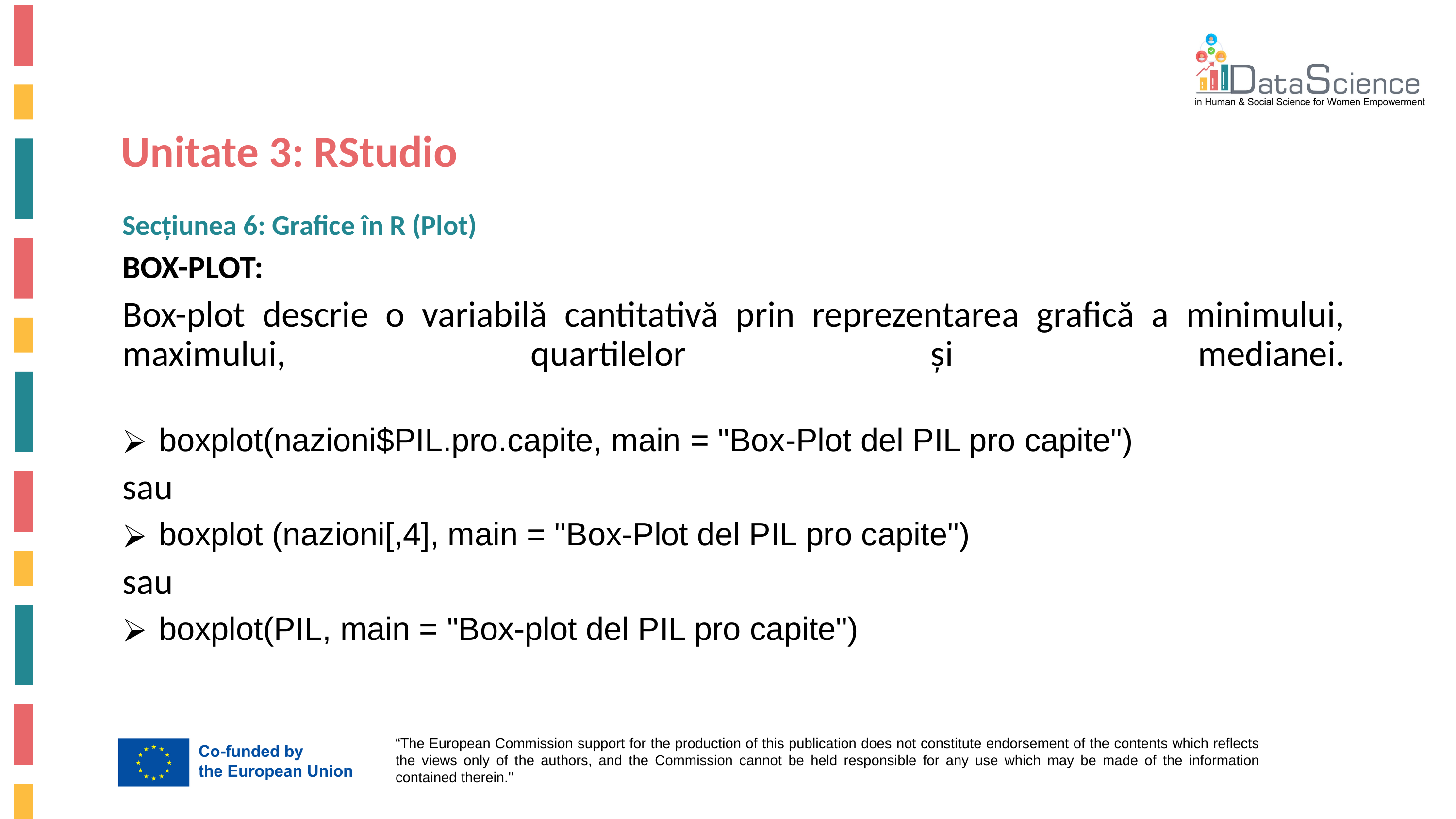

Unitate 3: RStudio
Secțiunea 6: Grafice în R (Plot)
BOX-PLOT:
Box-plot descrie o variabilă cantitativă prin reprezentarea grafică a minimului, maximului, quartilelor și medianei.
boxplot(nazioni$PIL.pro.capite, main = "Box-Plot del PIL pro capite")
sau
boxplot (nazioni[,4], main = "Box-Plot del PIL pro capite")
sau
boxplot(PIL, main = "Box-plot del PIL pro capite")